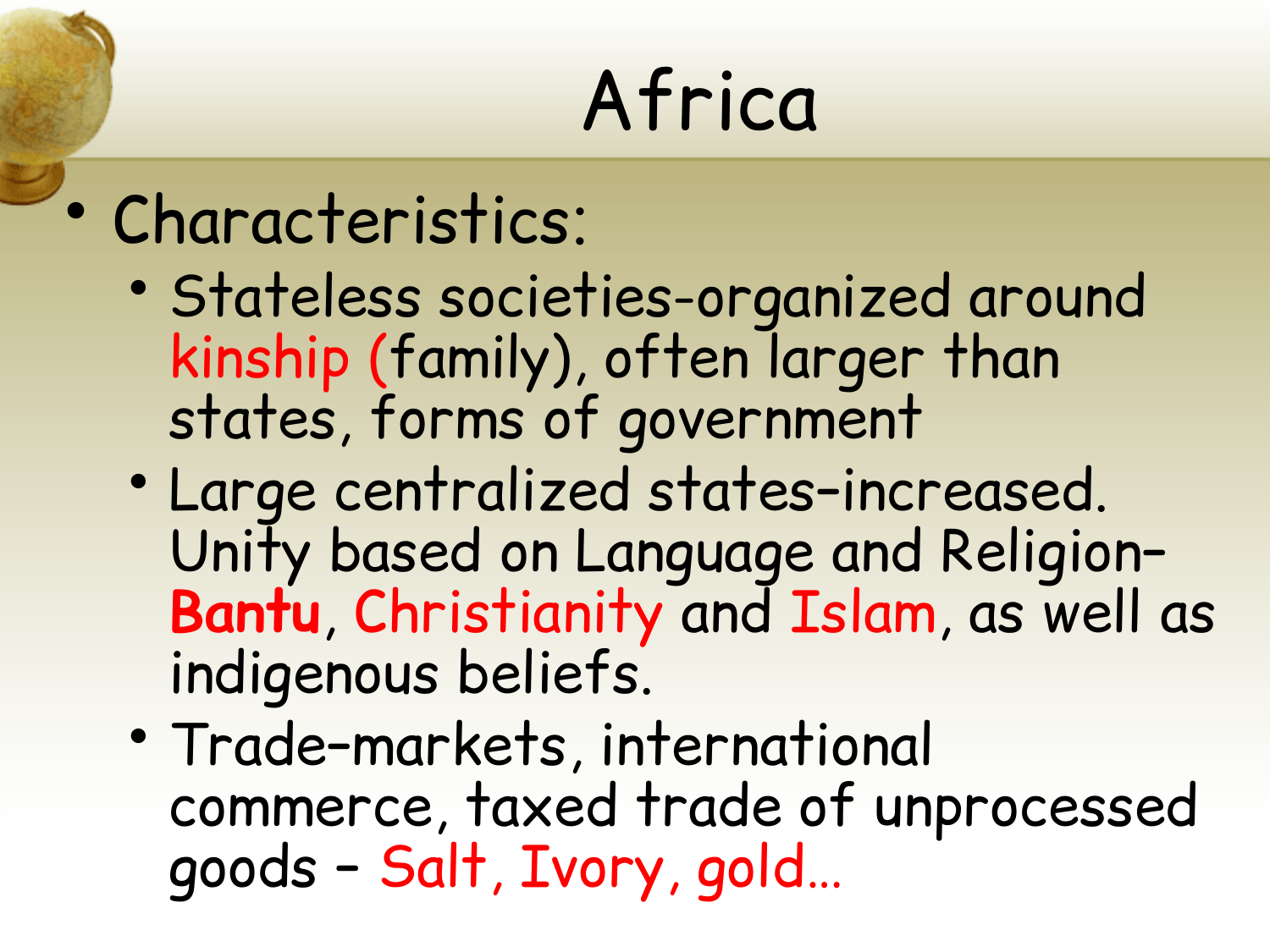

# Africa
Characteristics:
Stateless societies-organized around kinship (family), often larger than states, forms of government
Large centralized states–increased. Unity based on Language and Religion–Bantu, Christianity and Islam, as well as indigenous beliefs.
Trade–markets, international commerce, taxed trade of unprocessed goods – Salt, Ivory, gold…